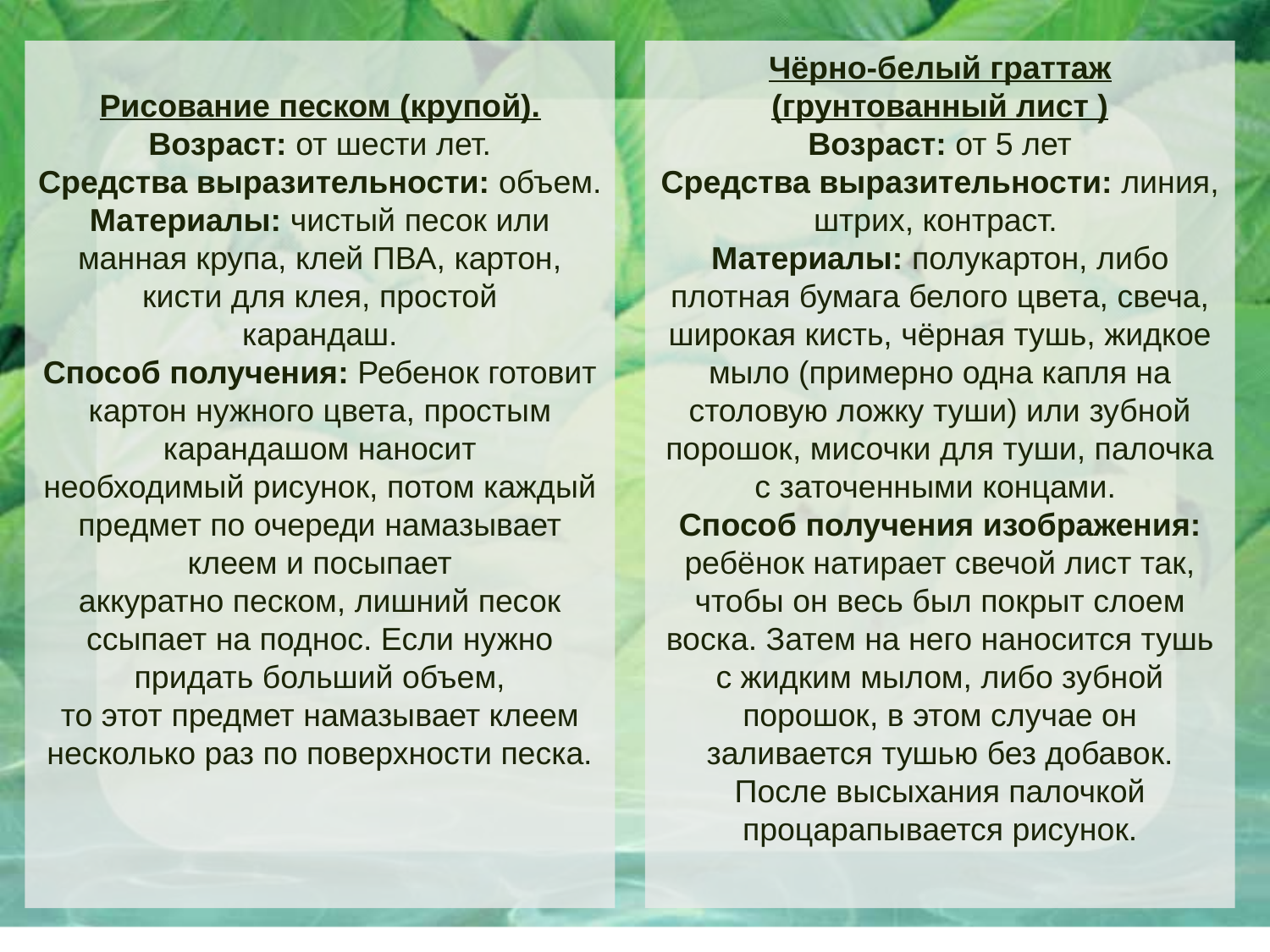

Рисование песком (крупой).
Возраст: от шести лет.
Средства выразительности: объем.
Материалы: чистый песок или манная крупа, клей ПВА, картон, кисти для клея, простой
карандаш.
Способ получения: Ребенок готовит картон нужного цвета, простым карандашом наносит
необходимый рисунок, потом каждый предмет по очереди намазывает клеем и посыпает
аккуратно песком, лишний песок ссыпает на поднос. Если нужно придать больший объем,
то этот предмет намазывает клеем несколько раз по поверхности песка.
Чёрно-белый граттаж
(грунтованный лист )
Возраст: от 5 лет
Средства выразительности: линия, штрих, контраст. 
Материалы: полукартон, либо плотная бумага белого цвета, свеча, широкая кисть, чёрная тушь, жидкое мыло (примерно одна капля на столовую ложку туши) или зубной порошок, мисочки для туши, палочка с заточенными концами. 
Способ получения изображения: ребёнок натирает свечой лист так, чтобы он весь был покрыт слоем воска. Затем на него наносится тушь с жидким мылом, либо зубной порошок, в этом случае он заливается тушью без добавок. После высыхания палочкой процарапывается рисунок.